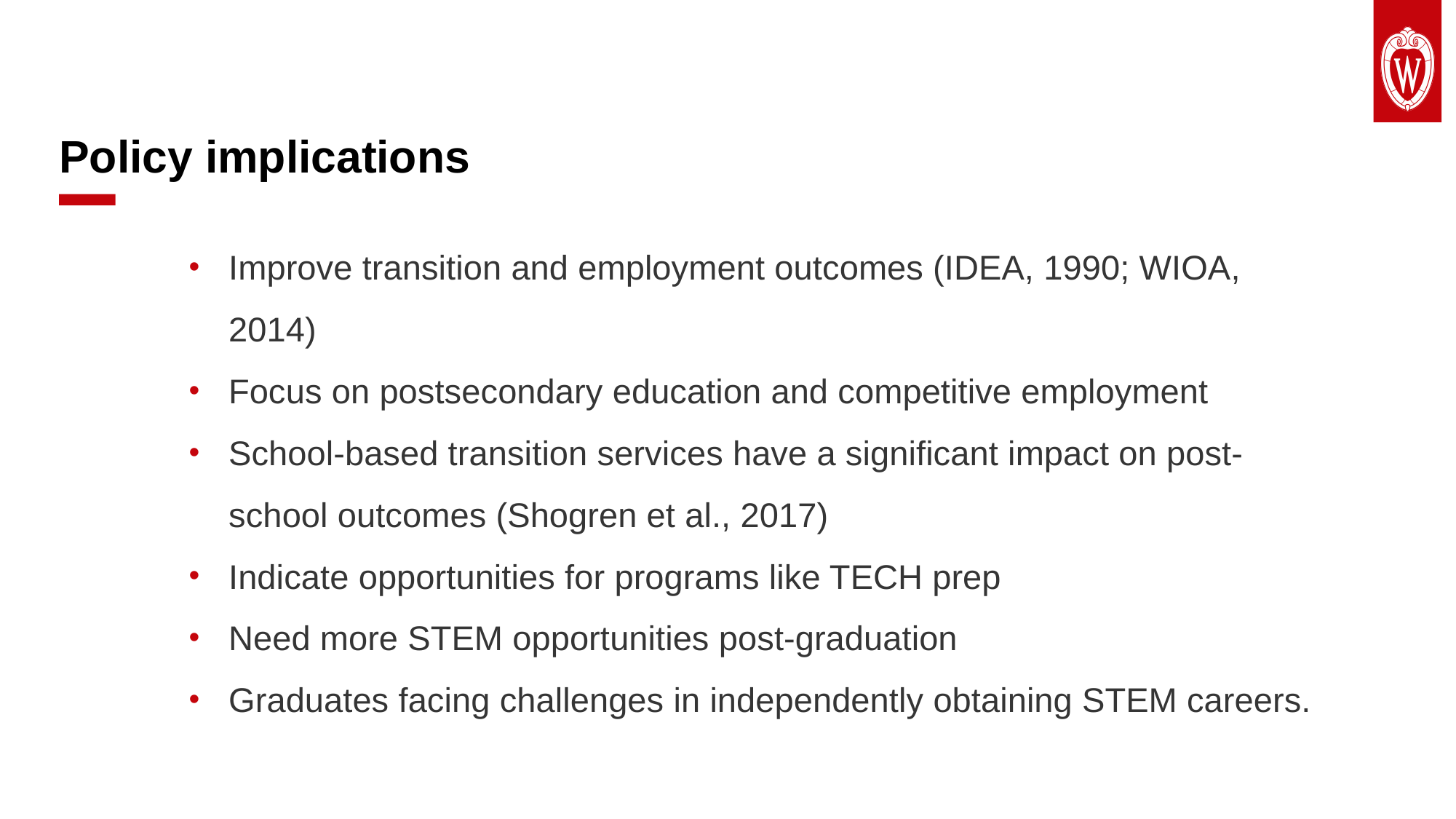

# Policy implications
Improve transition and employment outcomes (IDEA, 1990; WIOA, 2014)
Focus on postsecondary education and competitive employment
School-based transition services have a significant impact on post-school outcomes (Shogren et al., 2017)
Indicate opportunities for programs like TECH prep
Need more STEM opportunities post-graduation
Graduates facing challenges in independently obtaining STEM careers.